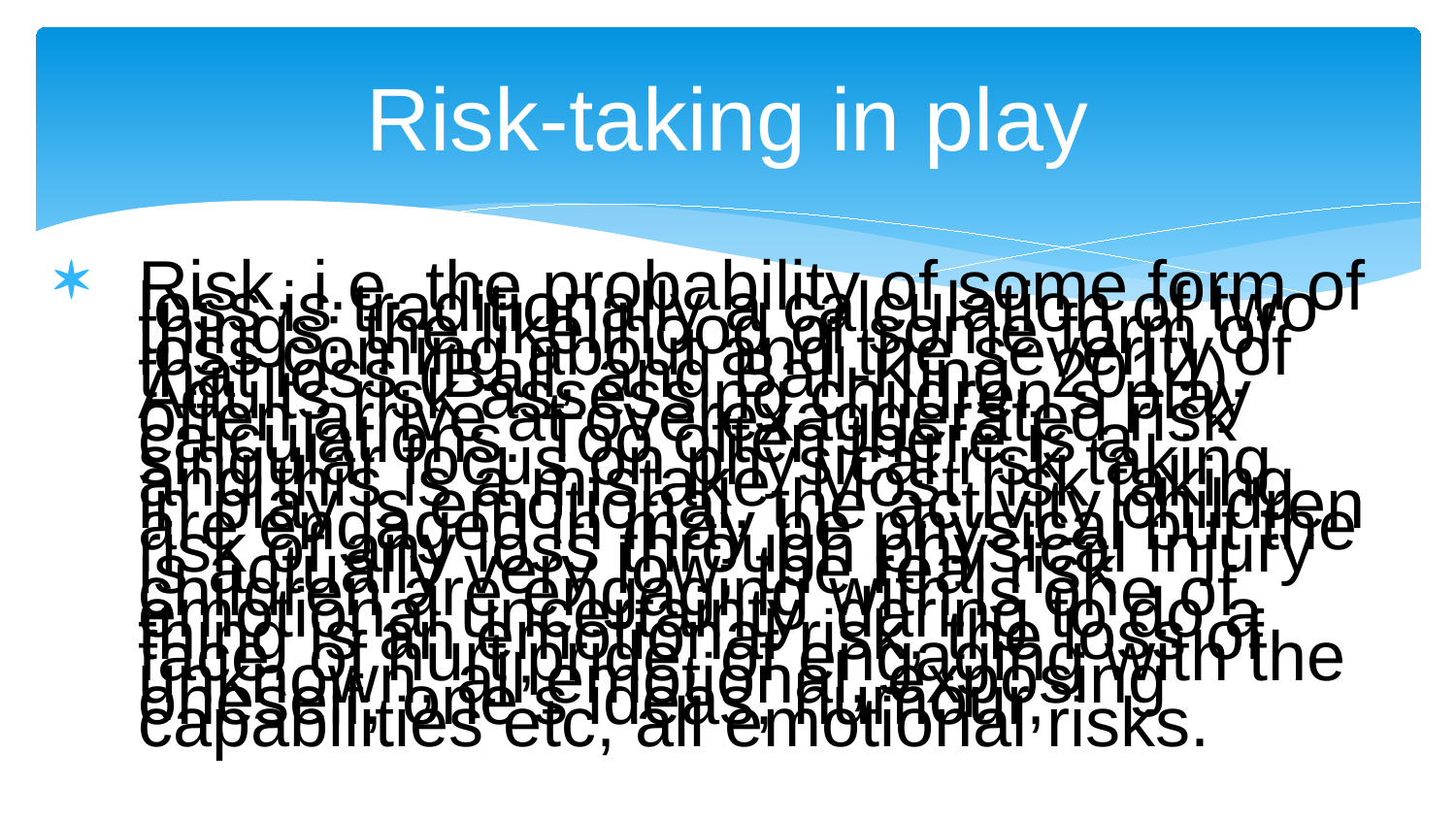

# Risk-taking in play
Risk, i.e. the probability of some form of loss is traditionally a calculation of two things: the likelihood of some form of loss coming about and the severity of that loss (Ball, and Ball-King, 2014). Adults risk assessing children’s play often arrive at overexaggerated risk calculations. Too often there is a singular focus on physical risk taking and this is a mistake. Most risk taking in play is emotional, the activity children are engaged in may be physical but the risk of any loss through physical injury is actually very low, the real risk children are engaging with is one of emotional uncertainty, daring to do a thing is an emotional risk, the loss of face, of hurt pride, of engaging with the unknown, all emotional, exposing oneself, one’s ideas, humour, capabilities etc, all emotional risks.